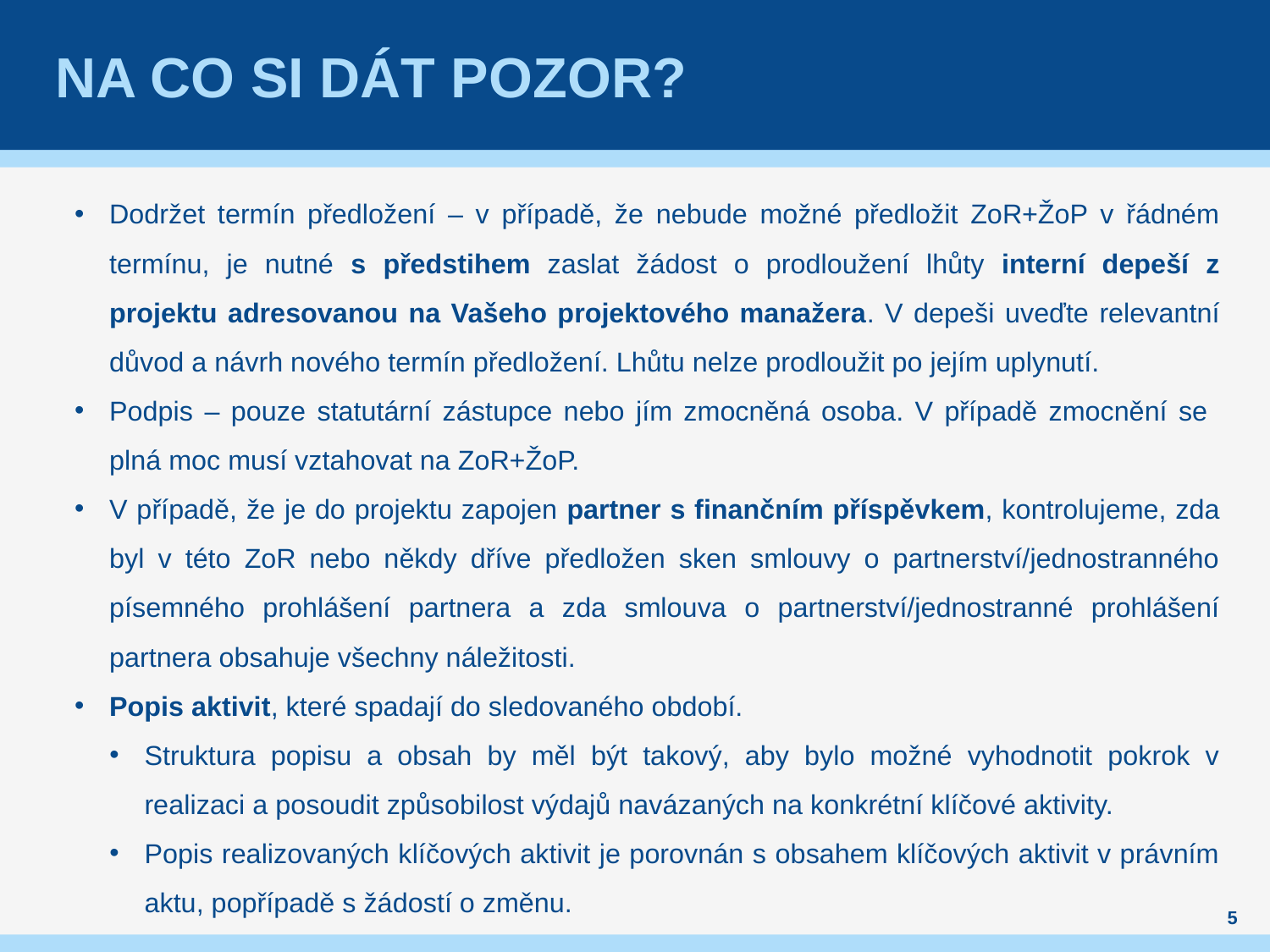

# Na co si dát pozor?
Dodržet termín předložení – v případě, že nebude možné předložit ZoR+ŽoP v řádném termínu, je nutné s předstihem zaslat žádost o prodloužení lhůty interní depeší z projektu adresovanou na Vašeho projektového manažera. V depeši uveďte relevantní důvod a návrh nového termín předložení. Lhůtu nelze prodloužit po jejím uplynutí.
Podpis – pouze statutární zástupce nebo jím zmocněná osoba. V případě zmocnění se  plná moc musí vztahovat na ZoR+ŽoP.
V případě, že je do projektu zapojen partner s finančním příspěvkem, kontrolujeme, zda byl v této ZoR nebo někdy dříve předložen sken smlouvy o partnerství/jednostranného písemného prohlášení partnera a zda smlouva o partnerství/jednostranné prohlášení partnera obsahuje všechny náležitosti.
Popis aktivit, které spadají do sledovaného období.
Struktura popisu a obsah by měl být takový, aby bylo možné vyhodnotit pokrok v realizaci a posoudit způsobilost výdajů navázaných na konkrétní klíčové aktivity.
Popis realizovaných klíčových aktivit je porovnán s obsahem klíčových aktivit v právním aktu, popřípadě s žádostí o změnu.
5